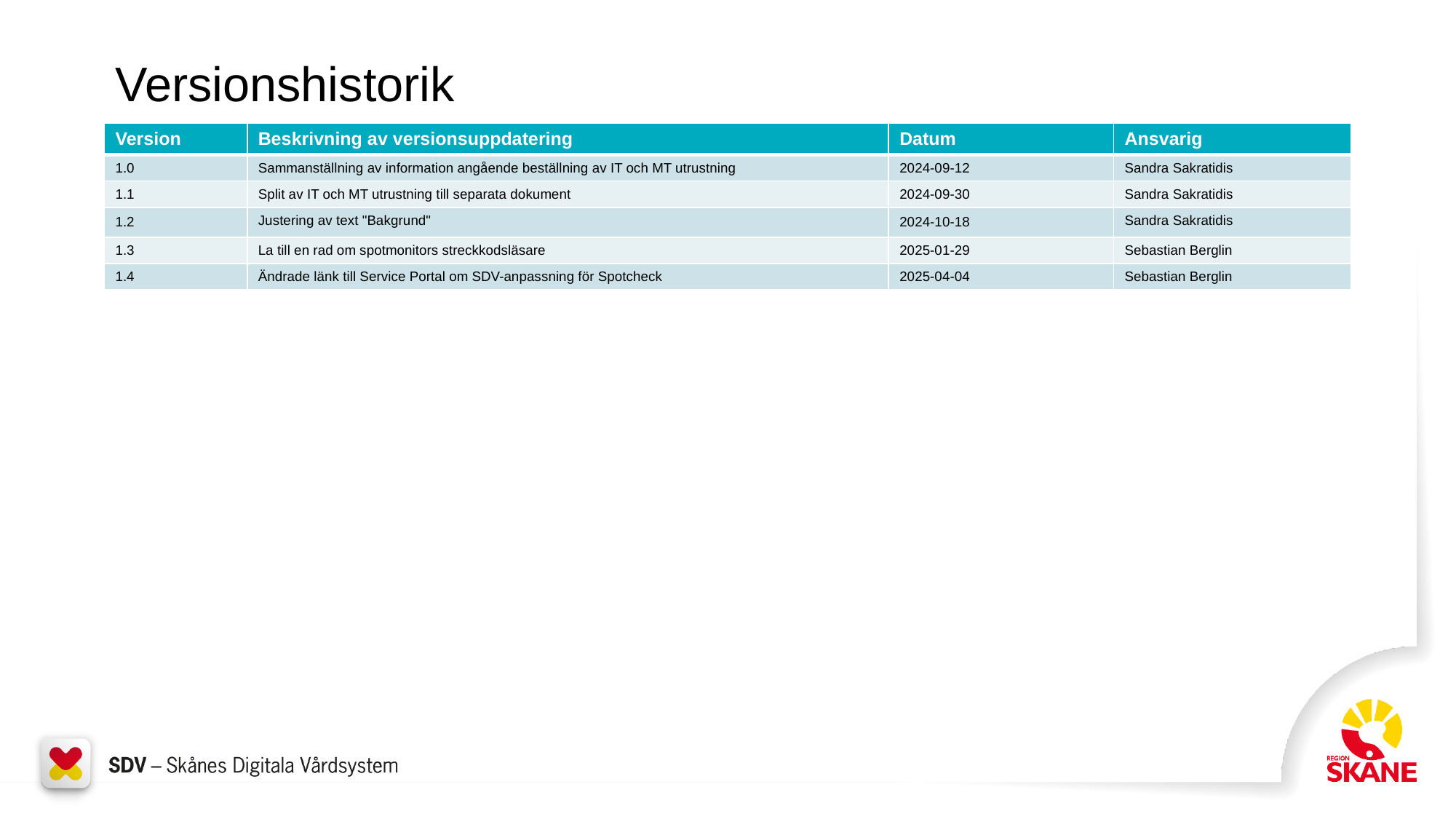

# Versionshistorik
| Version | Beskrivning av versionsuppdatering | Datum | Ansvarig |
| --- | --- | --- | --- |
| 1.0 | Sammanställning av information angående beställning av IT och MT utrustning | 2024-09-12 | Sandra Sakratidis |
| 1.1 | Split av IT och MT utrustning till separata dokument | 2024-09-30 | Sandra Sakratidis |
| 1.2 | Justering av text "Bakgrund" | 2024-10-18 | Sandra Sakratidis |
| 1.3 | La till en rad om spotmonitors streckkodsläsare | 2025-01-29 | Sebastian Berglin |
| 1.4 | Ändrade länk till Service Portal om SDV-anpassning för Spotcheck | 2025-04-04 | Sebastian Berglin |